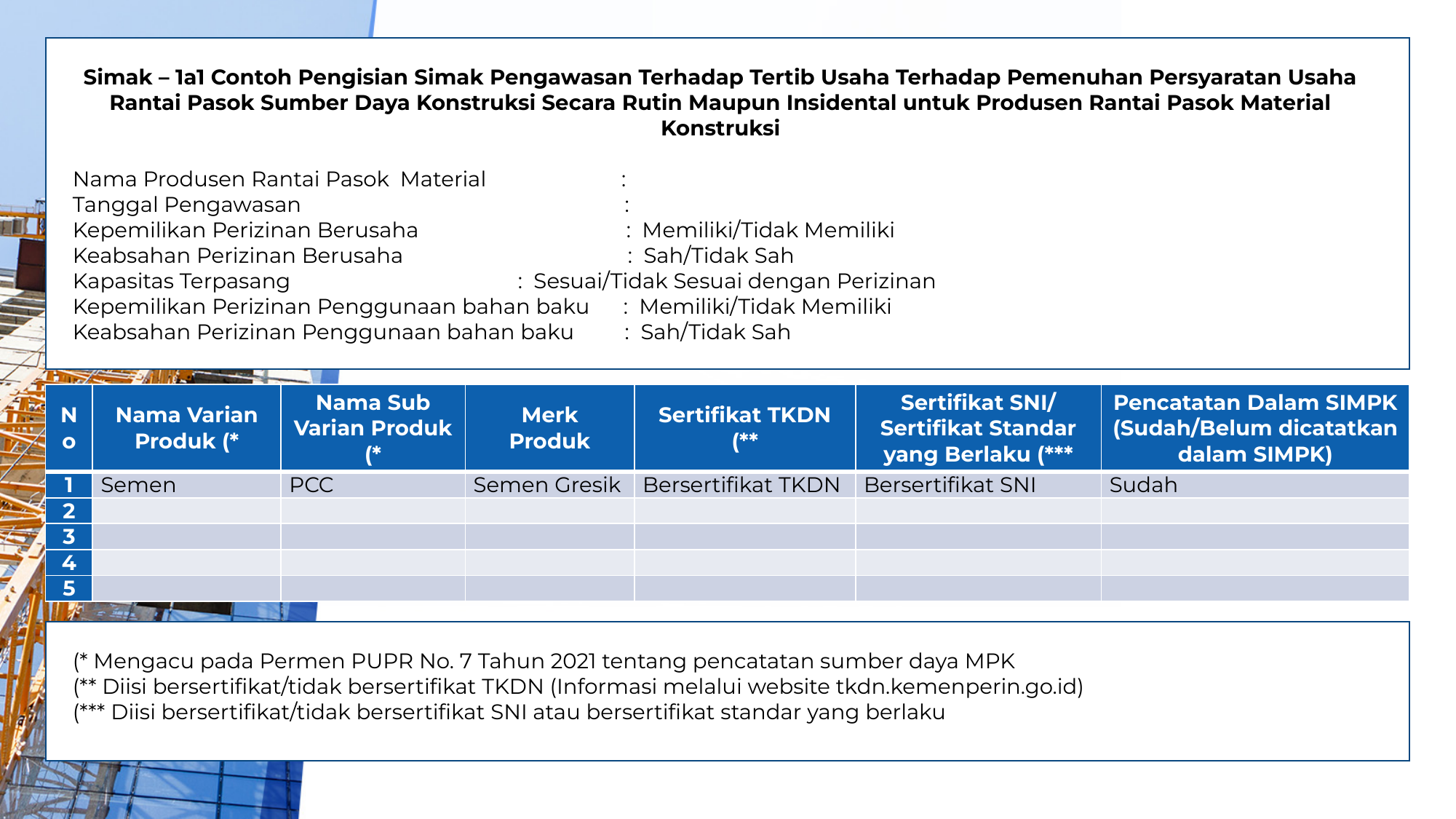

Simak – 1a1 Contoh Pengisian Simak Pengawasan Terhadap Tertib Usaha Terhadap Pemenuhan Persyaratan Usaha Rantai Pasok Sumber Daya Konstruksi Secara Rutin Maupun Insidental untuk Produsen Rantai Pasok Material Konstruksi

Nama Produsen Rantai Pasok	Material	                    :
Tanggal Pengawasan	                                        :
Kepemilikan Perizinan Berusaha                                     :  Memiliki/Tidak Memiliki
Keabsahan Perizinan Berusaha                                        :  Sah/Tidak Sah
Kapasitas Terpasang		                     :  Sesuai/Tidak Sesuai dengan Perizinan
Kepemilikan Perizinan Penggunaan bahan baku      :  Memiliki/Tidak Memiliki
Keabsahan Perizinan Penggunaan bahan baku         :  Sah/Tidak Sah

| No | Nama Varian Produk (\* | Nama Sub Varian Produk (\* | Merk Produk | Sertifikat TKDN (\*\* | Sertifikat SNI/ Sertifikat Standar yang Berlaku (\*\*\* | Pencatatan Dalam SIMPK (Sudah/Belum dicatatkan dalam SIMPK) |
| --- | --- | --- | --- | --- | --- | --- |
| 1 | Semen | PCC | Semen Gresik | Bersertifikat TKDN | Bersertifikat SNI | Sudah |
| 2 |  |  |  |  |  |  |
| 3 |  |  |  |  |  |  |
| 4 |  |  |  |  |  |  |
| 5 |  |  |  |  |  |  |

(* Mengacu pada Permen PUPR No. 7 Tahun 2021 tentang pencatatan sumber daya MPK
(** Diisi bersertifikat/tidak bersertifikat TKDN (Informasi melalui website tkdn.kemenperin.go.id)
(*** Diisi bersertifikat/tidak bersertifikat SNI atau bersertifikat standar yang berlaku